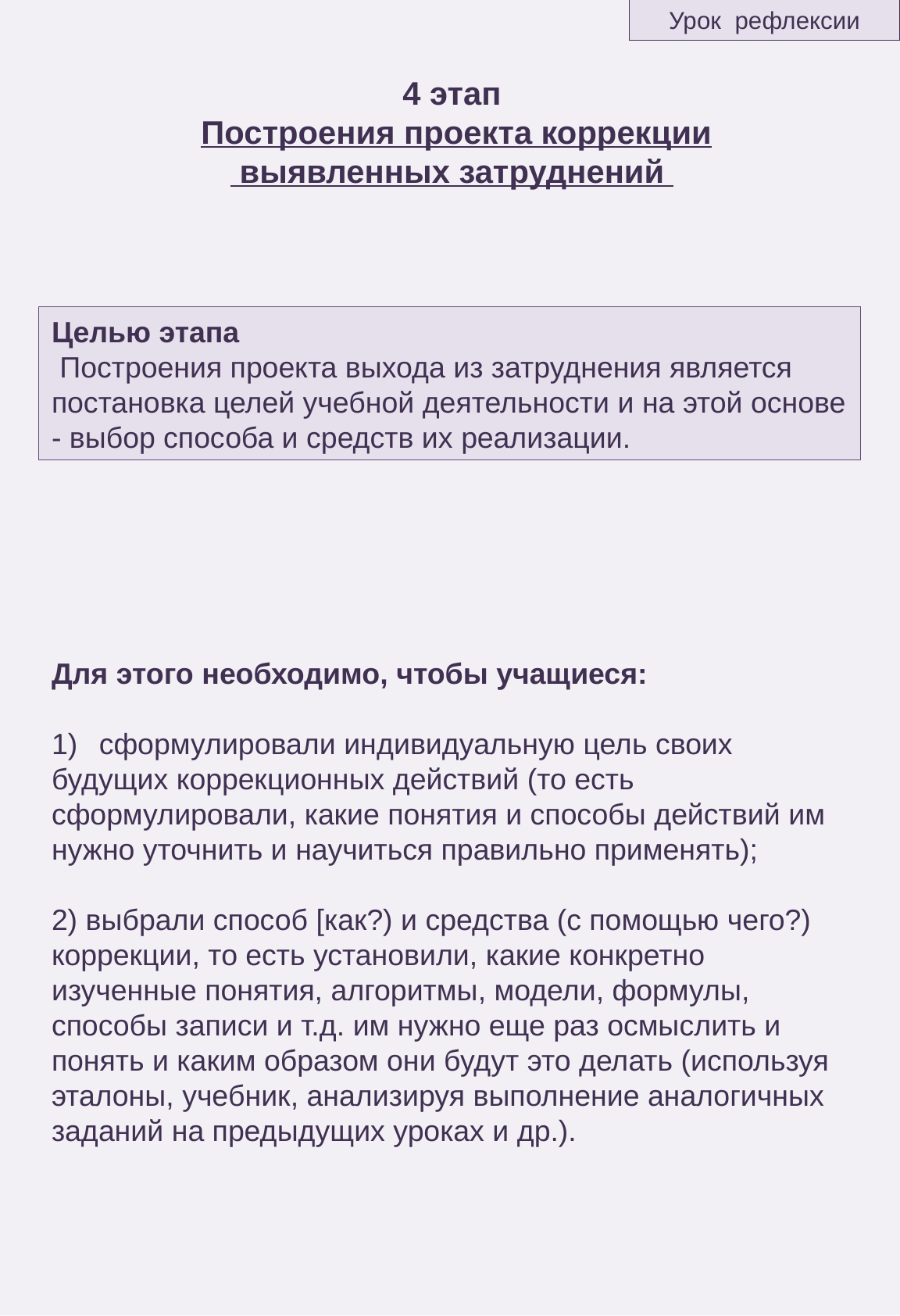

Урок  рефлексии
4 этап
 Построения проекта коррекции
 выявленных затруднений
Целью этапа
 Построения проекта выхода из затруднения является постановка целей учебной деятельности и на этой основе - выбор способа и средств их реализации.
Для этого необходимо, чтобы учащиеся:

сформулировали индивидуальную цель своих
будущих коррекционных действий (то есть сформулировали, какие понятия и способы действий им нужно уточнить и научиться правильно применять);

2) выбрали способ [как?) и средства (с помощью чего?) коррекции, то есть установили, какие конкретно изученные понятия, алгоритмы, модели, формулы, способы записи и т.д. им нужно еще раз осмыслить и понять и каким образом они будут это делать (используя эталоны, учебник, анализируя выполнение аналогичных заданий на предыдущих уроках и др.).